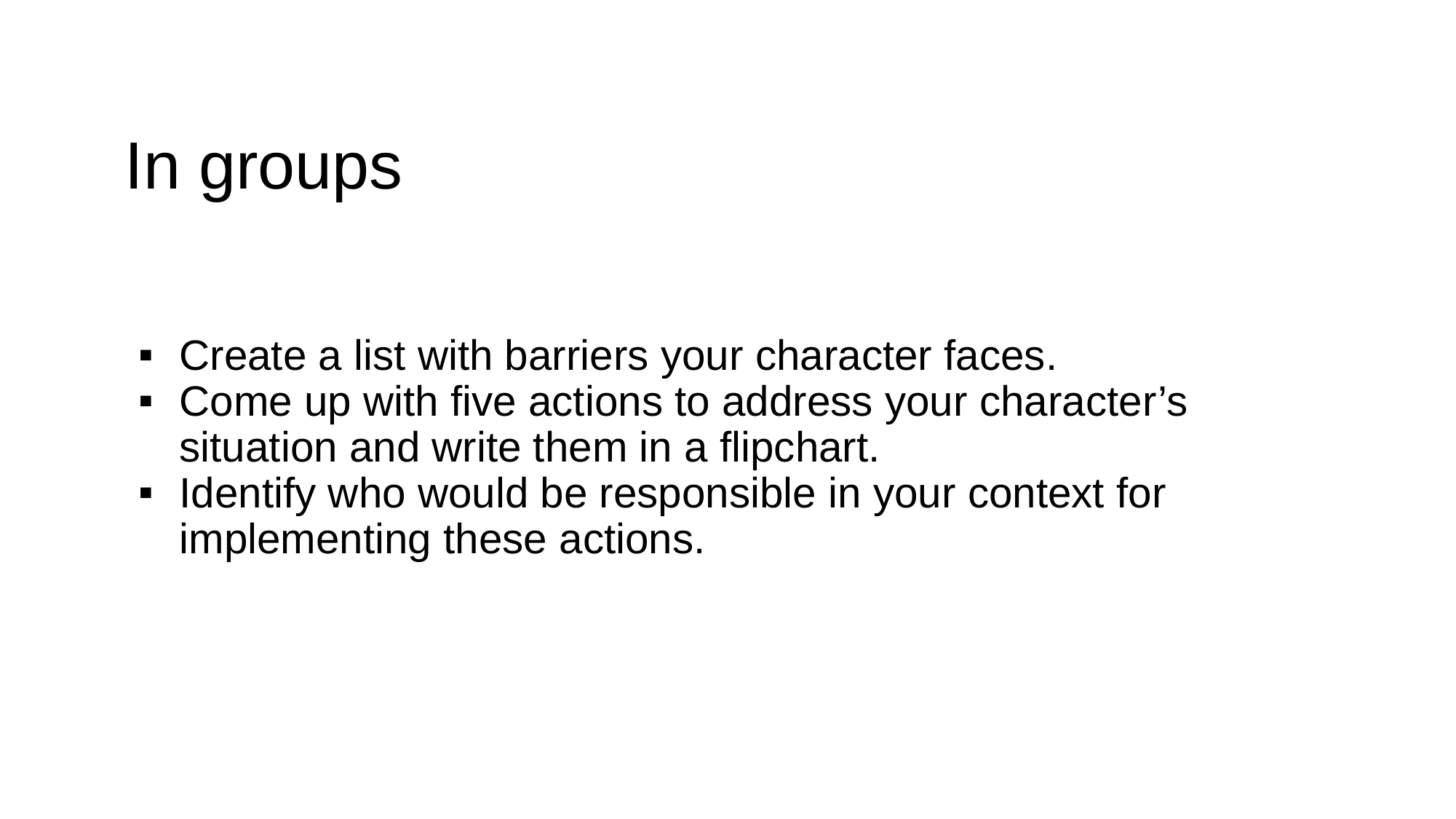

# In groups

Create a list with barriers your character faces.
Come up with five actions to address your character’s situation and write them in a flipchart.
Identify who would be responsible in your context for implementing these actions.